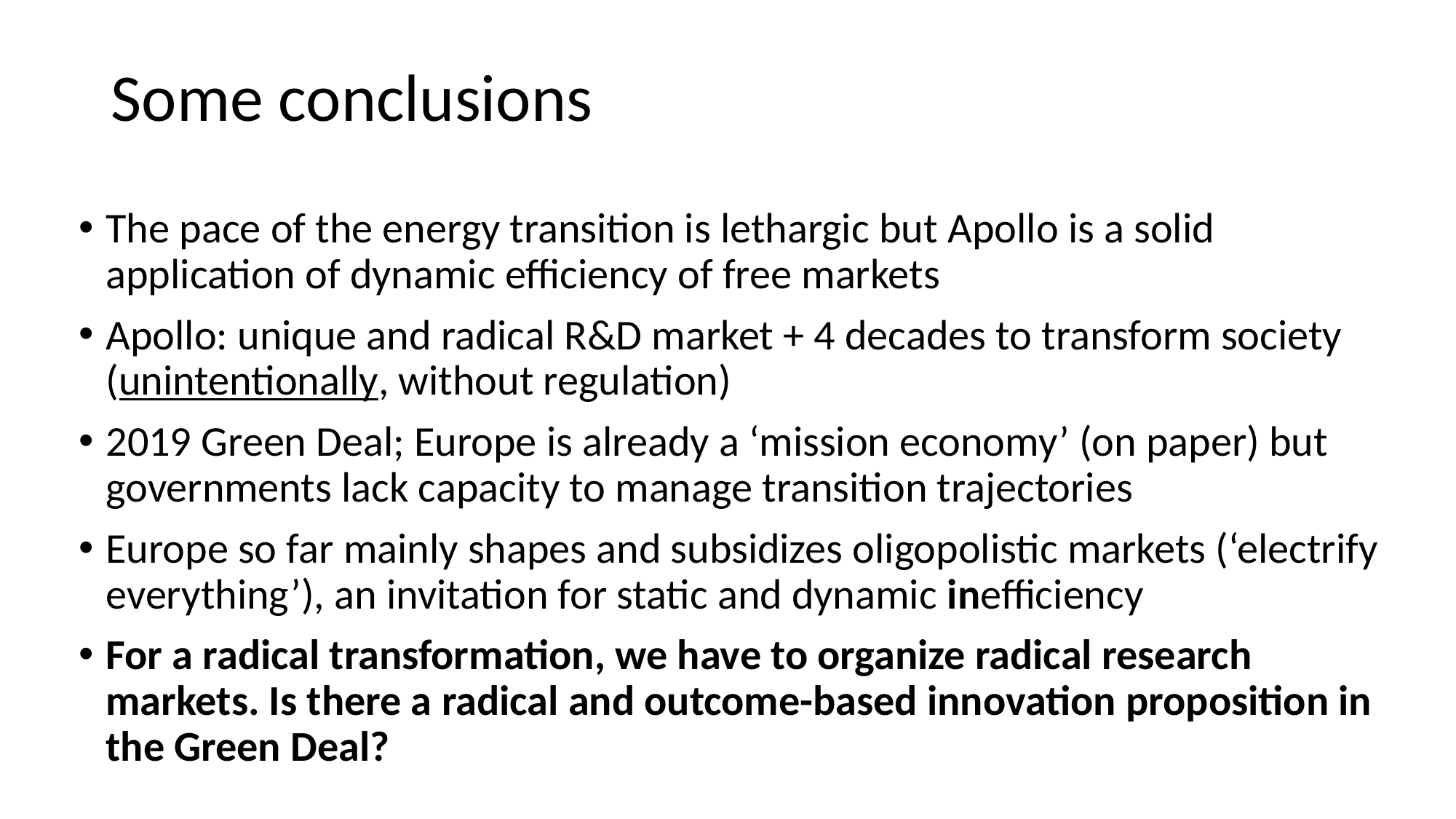

# Some conclusions
The pace of the energy transition is lethargic but Apollo is a solid application of dynamic efficiency of free markets
Apollo: unique and radical R&D market + 4 decades to transform society (unintentionally, without regulation)
2019 Green Deal; Europe is already a ‘mission economy’ (on paper) but governments lack capacity to manage transition trajectories
Europe so far mainly shapes and subsidizes oligopolistic markets (‘electrify everything’), an invitation for static and dynamic inefficiency
For a radical transformation, we have to organize radical research markets. Is there a radical and outcome-based innovation proposition in the Green Deal?